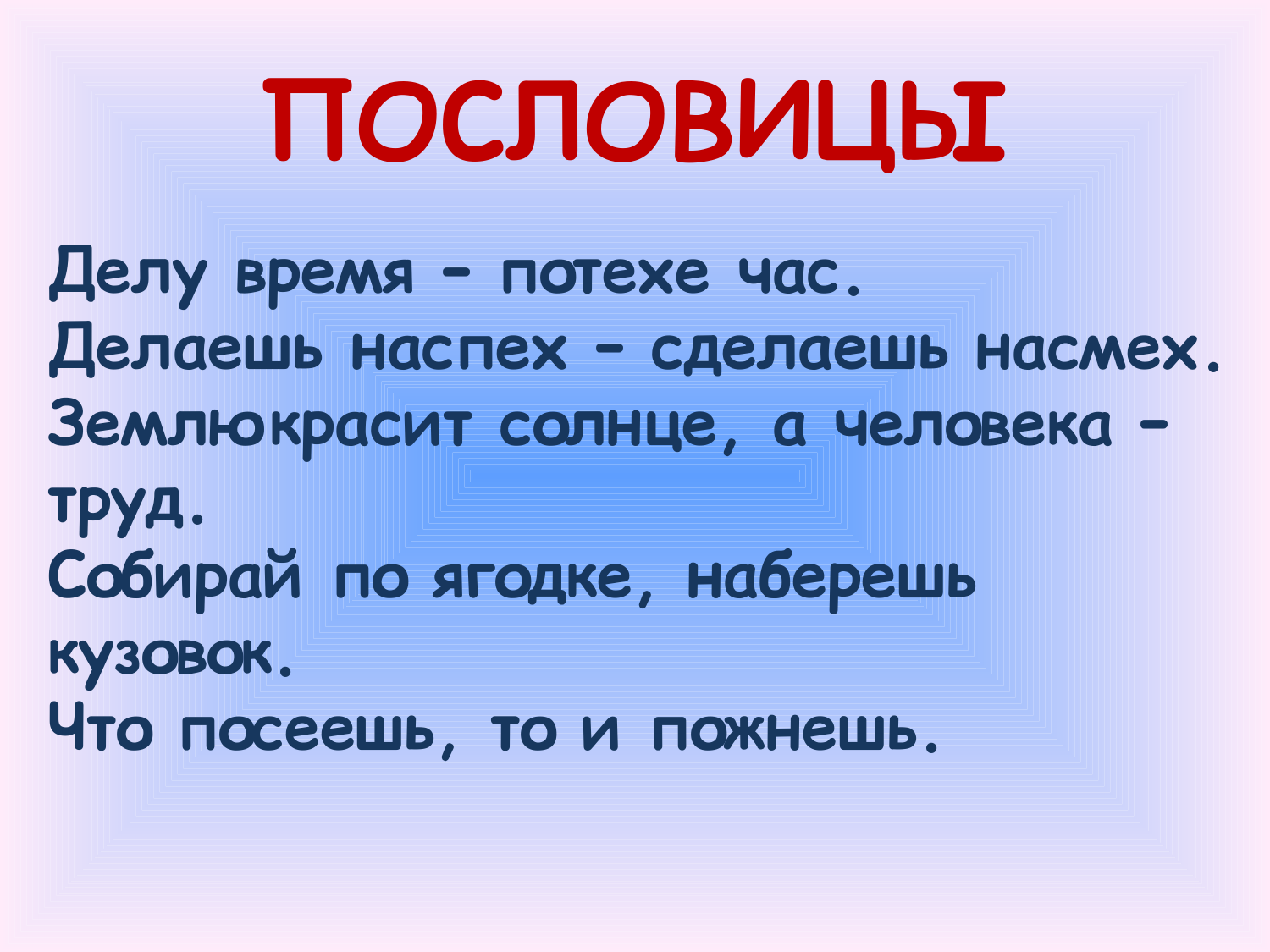

# ПОСЛОВИЦЫ
Делу время – потехе час.
Делаешь наспех – сделаешь насмех.
Землю красит солнце, а человека –    труд.
Собирай по ягодке, наберешь кузовок.
Что посеешь, то и пожнешь.